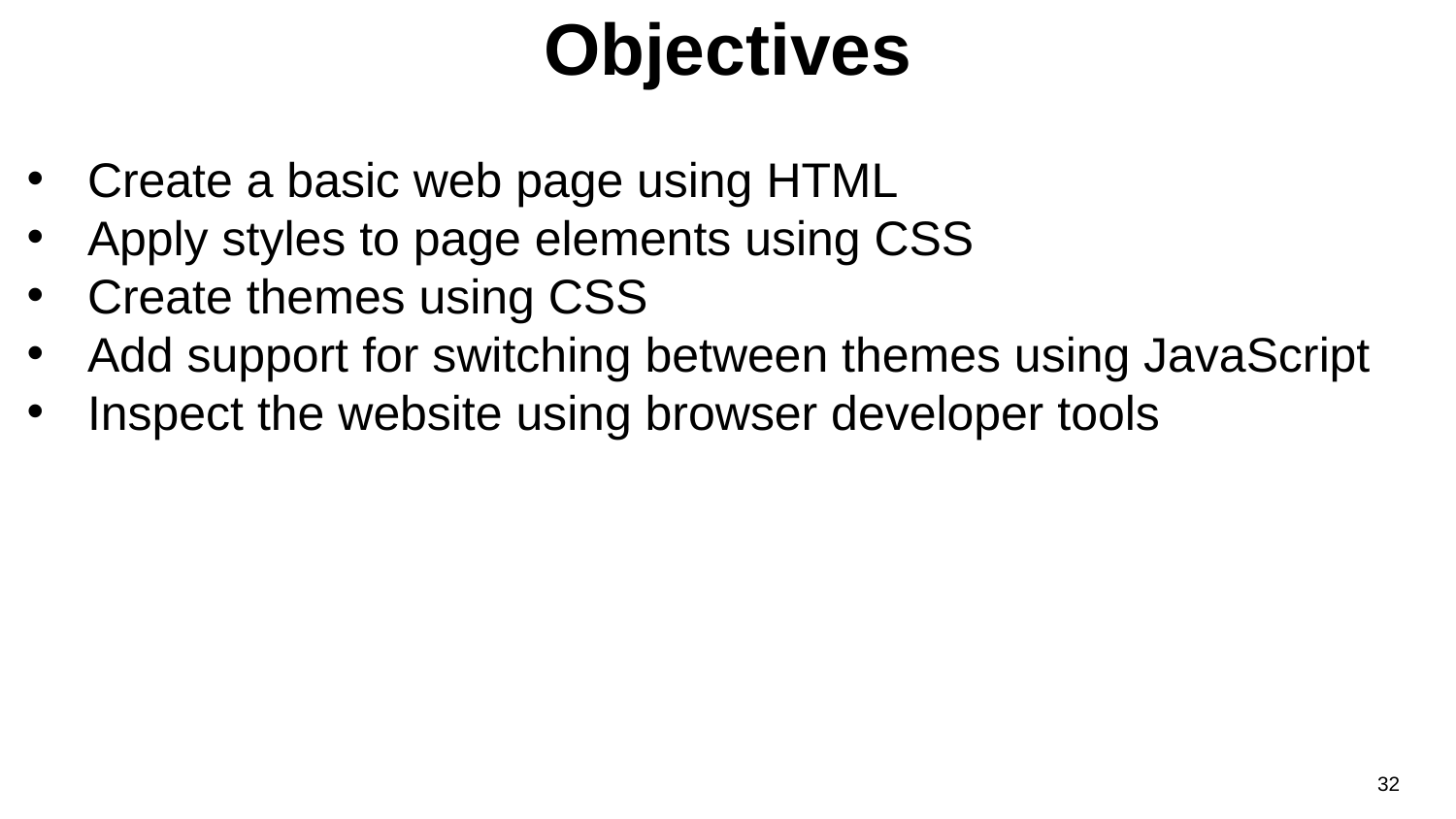

# Objectives
Create a basic web page using HTML
Apply styles to page elements using CSS
Create themes using CSS
Add support for switching between themes using JavaScript
Inspect the website using browser developer tools

32